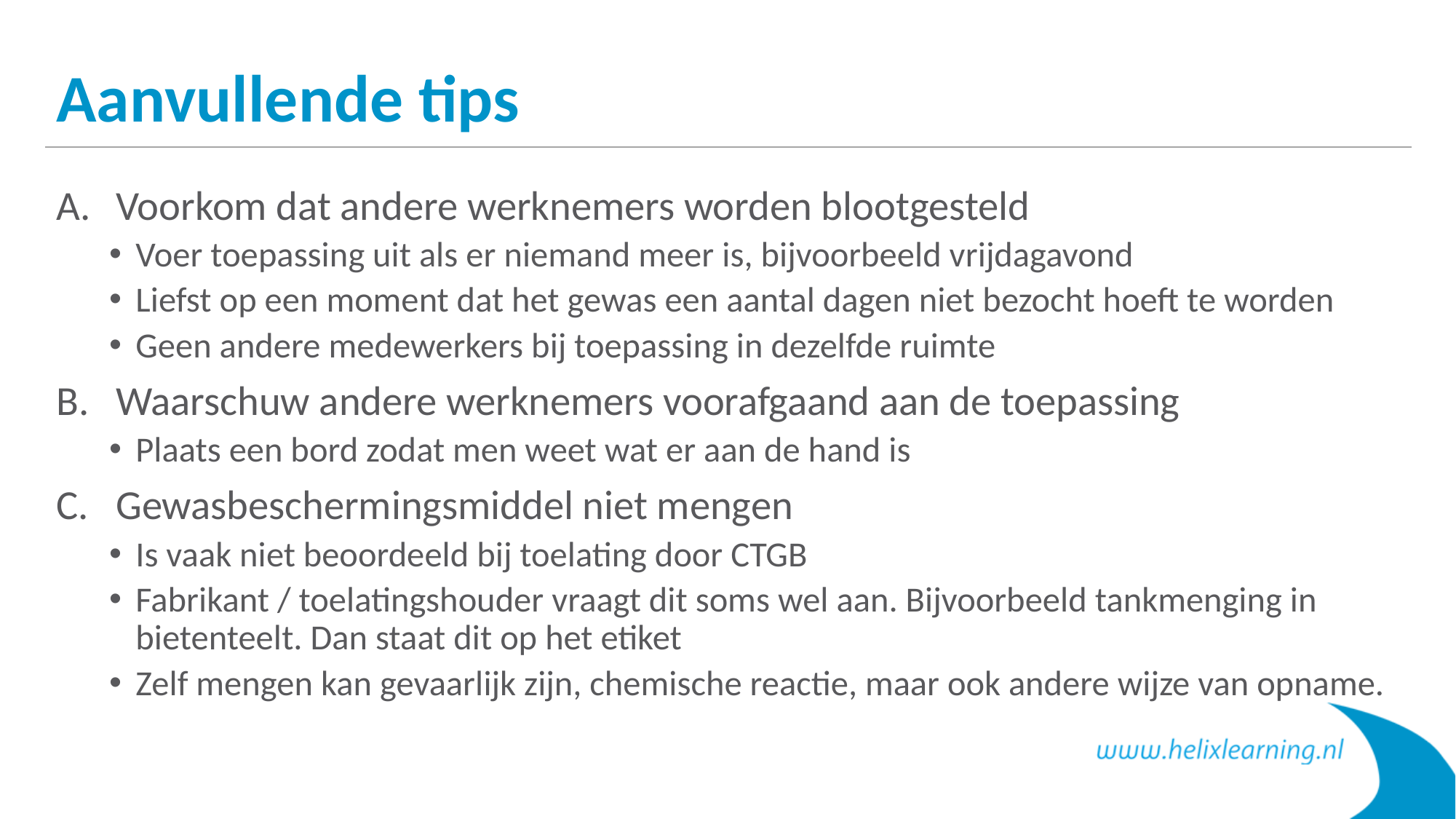

# Aanvullende tips
Voorkom dat andere werknemers worden blootgesteld
Voer toepassing uit als er niemand meer is, bijvoorbeeld vrijdagavond
Liefst op een moment dat het gewas een aantal dagen niet bezocht hoeft te worden
Geen andere medewerkers bij toepassing in dezelfde ruimte
Waarschuw andere werknemers voorafgaand aan de toepassing
Plaats een bord zodat men weet wat er aan de hand is
Gewasbeschermingsmiddel niet mengen
Is vaak niet beoordeeld bij toelating door CTGB
Fabrikant / toelatingshouder vraagt dit soms wel aan. Bijvoorbeeld tankmenging in bietenteelt. Dan staat dit op het etiket
Zelf mengen kan gevaarlijk zijn, chemische reactie, maar ook andere wijze van opname.